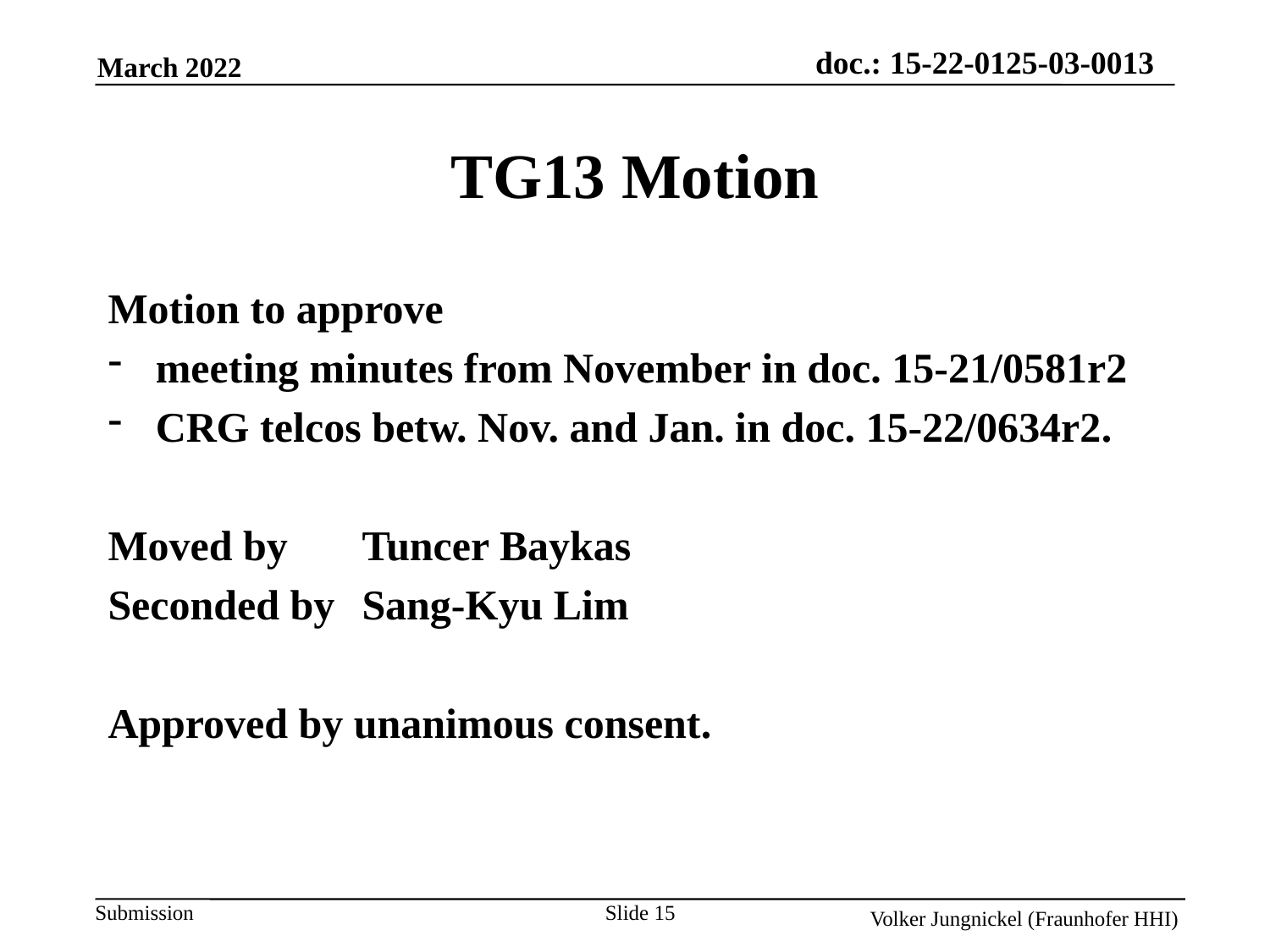

TG13 Motion
Motion to approve
meeting minutes from November in doc. 15-21/0581r2
CRG telcos betw. Nov. and Jan. in doc. 15-22/0634r2.

Moved by 	Tuncer Baykas
Seconded by	Sang-Kyu Lim

Approved by unanimous consent.

Slide 15
Volker Jungnickel (Fraunhofer HHI)